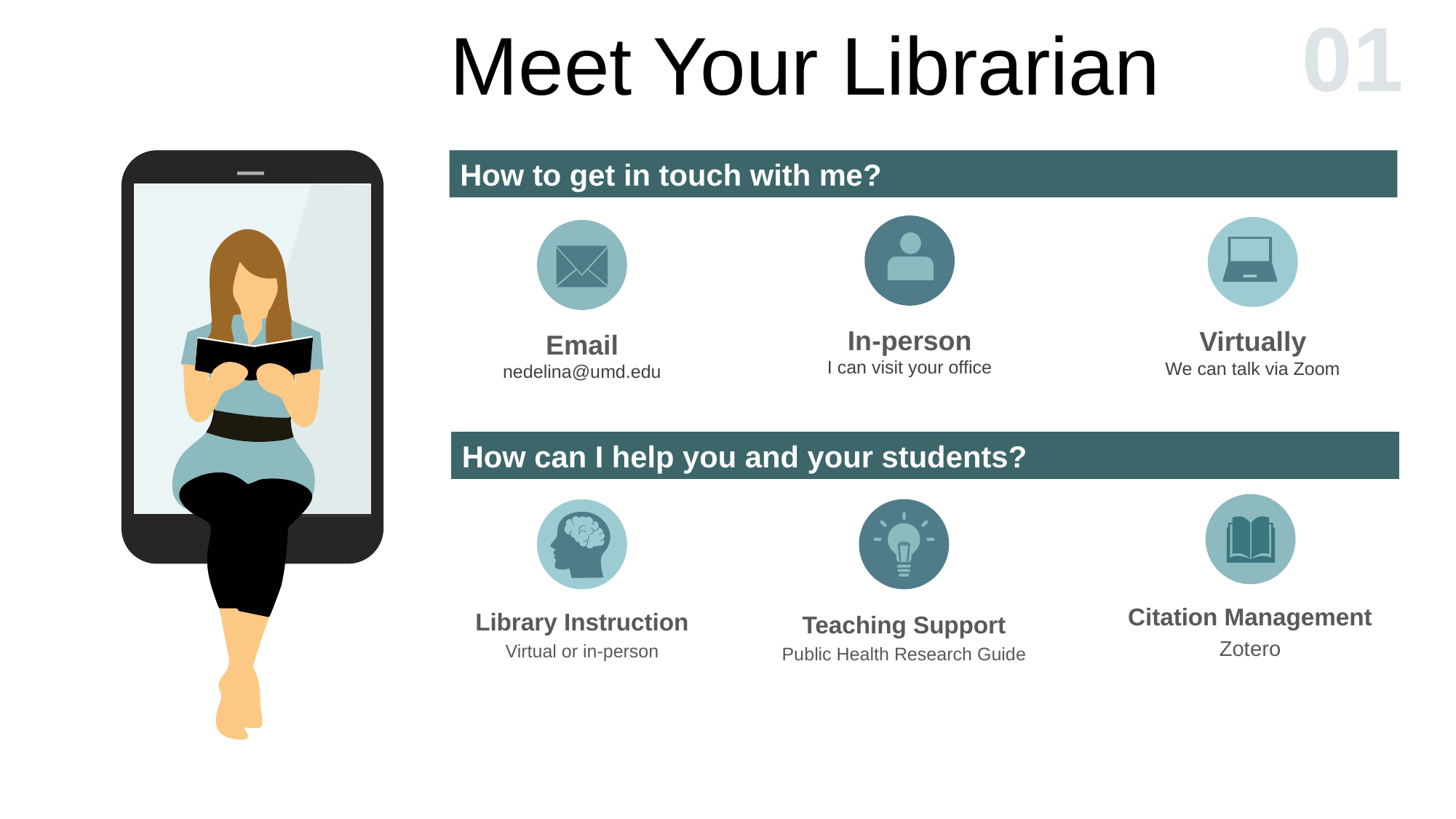

01
Meet Your Librarian

How to get in touch with me?

In-person
I can visit your office

Virtually
We can talk via Zoom

Email
nedelina@umd.edu

How can I help you and your students?

Citation Management
Zotero

Teaching Support
Public Health Research Guide

Library Instruction
Virtual or in-person